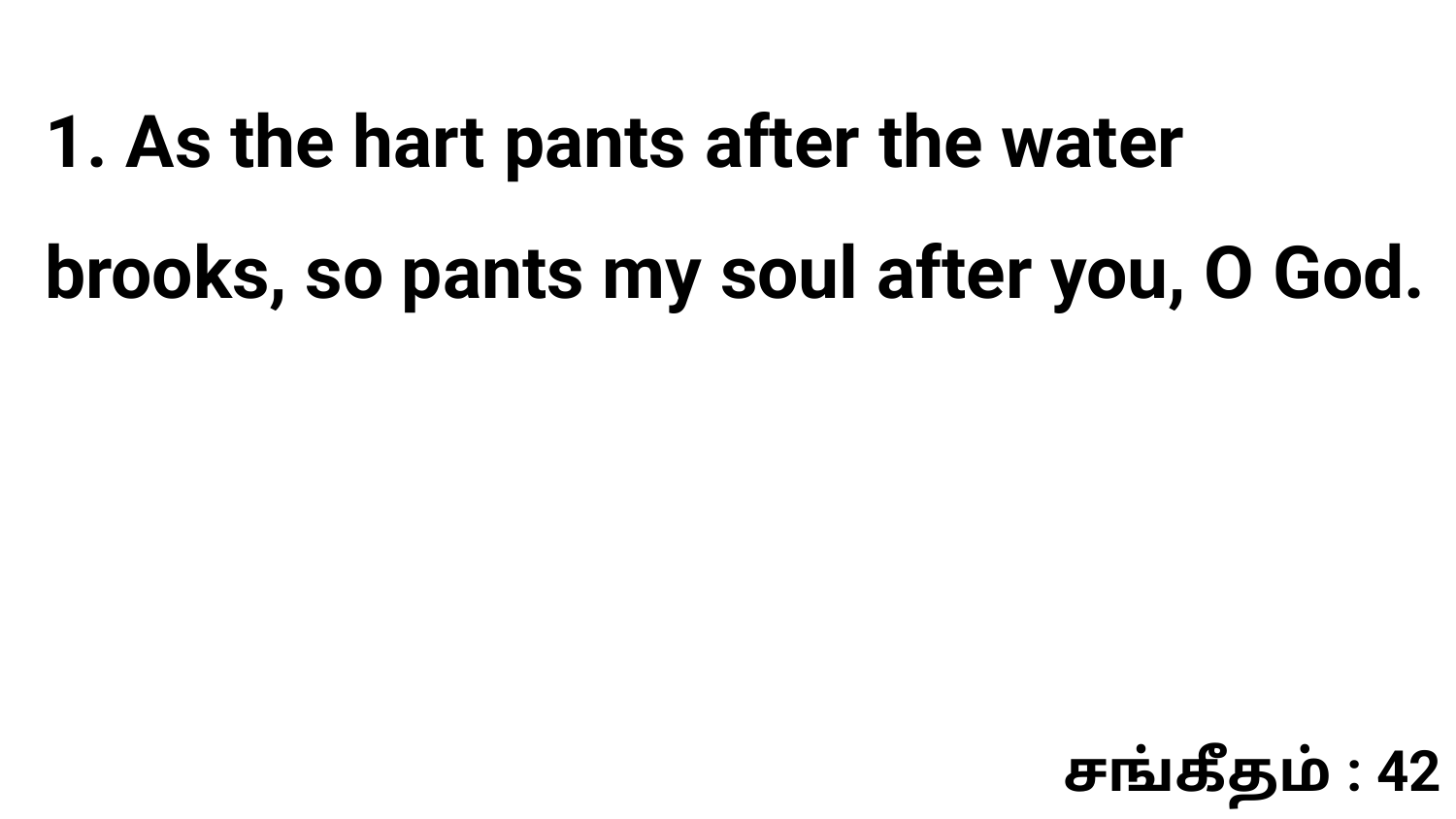

1. As the hart pants after the water brooks, so pants my soul after you, O God.
சங்கீதம் : 42